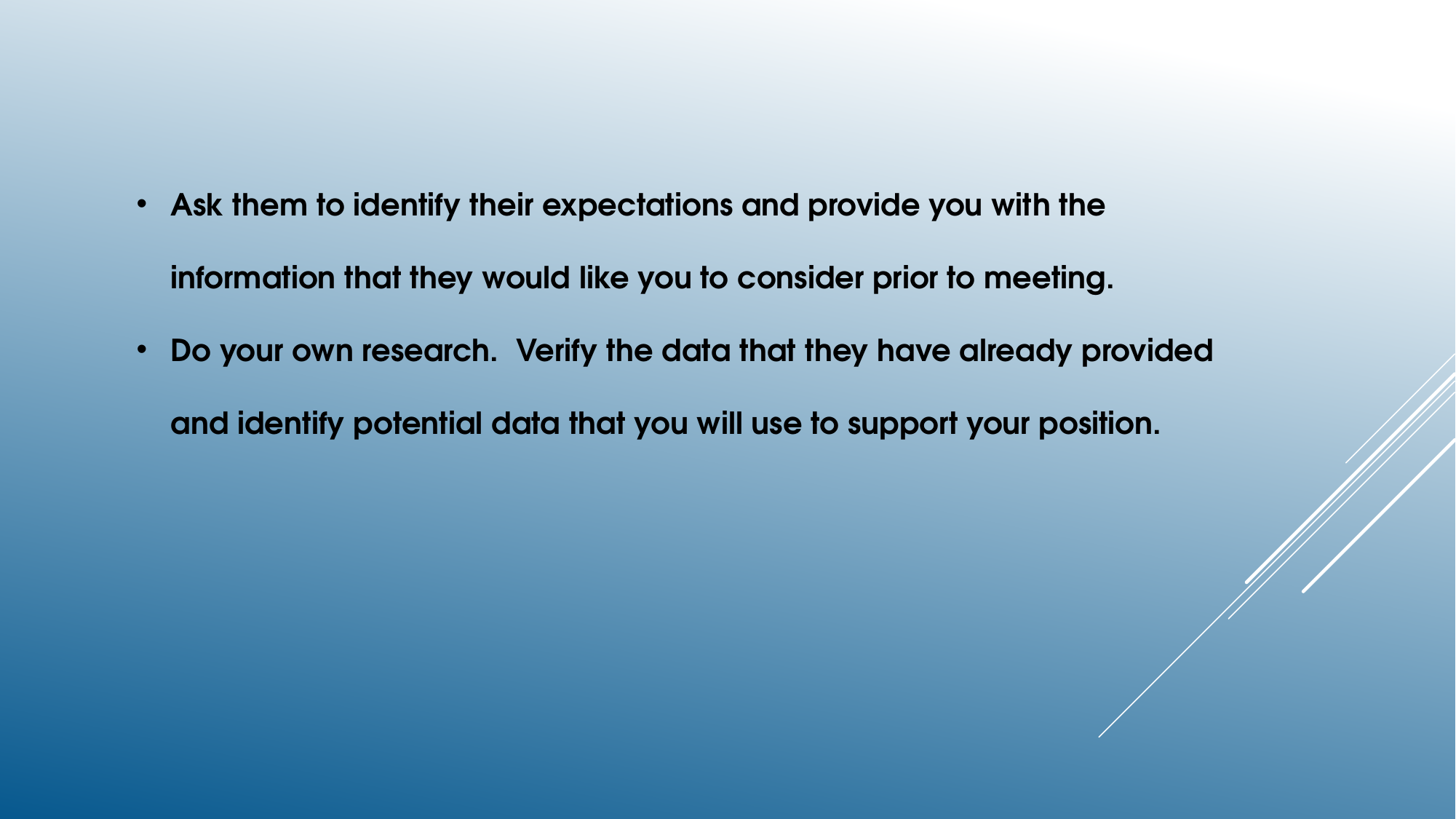

Ask them to identify their expectations and provide you with the information that they would like you to consider prior to meeting.
Do your own research.  Verify the data that they have already provided and identify potential data that you will use to support your position.